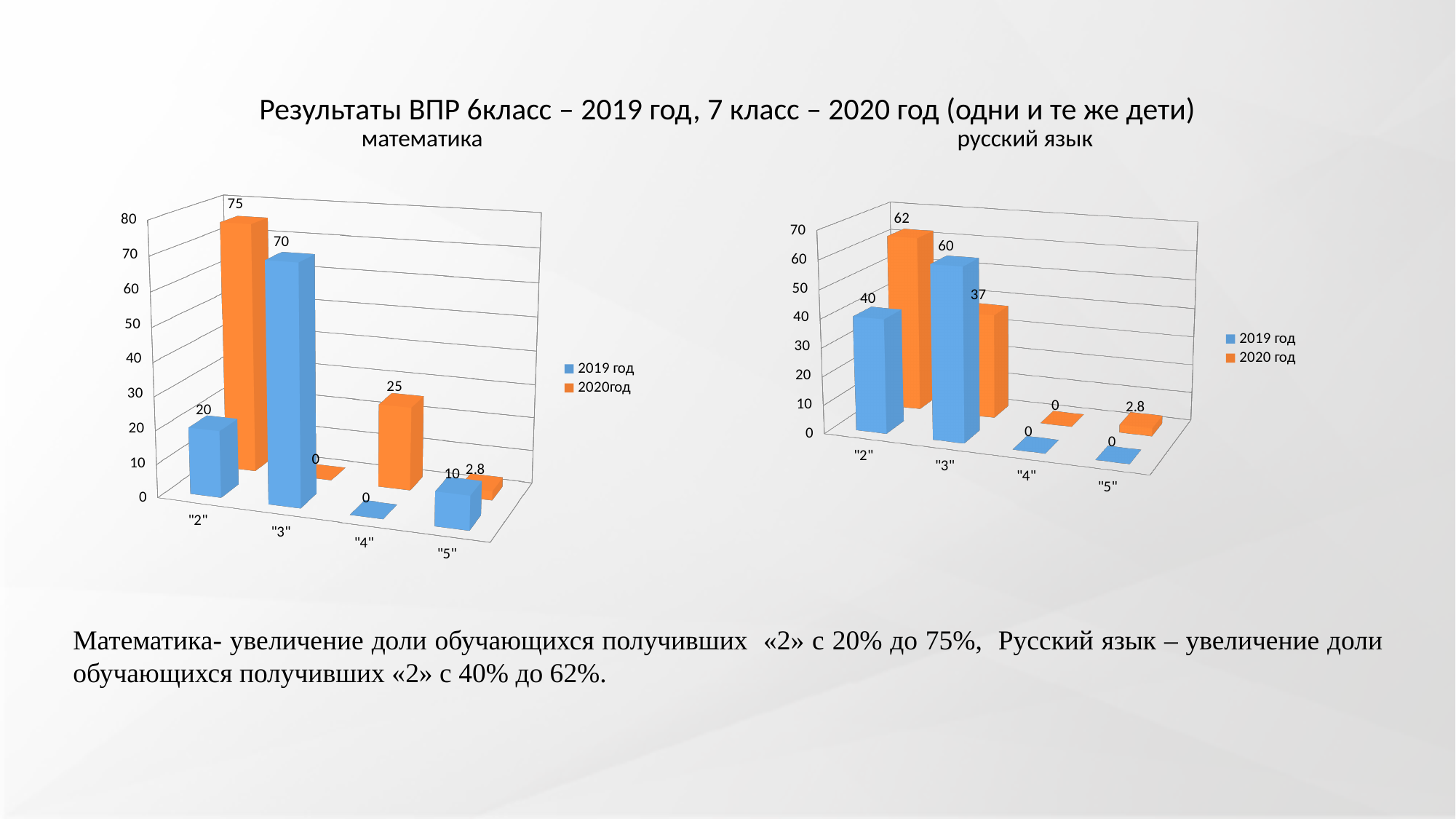

# Результаты ВПР 6класс – 2019 год, 7 класс – 2020 год (одни и те же дети) математика                                                                                       русский язык

[unsupported chart]

[unsupported chart]

Математика- увеличение доли обучающихся получивших  «2» с 20% до 75%,  Русский язык – увеличение доли обучающихся получивших «2» с 40% до 62%.